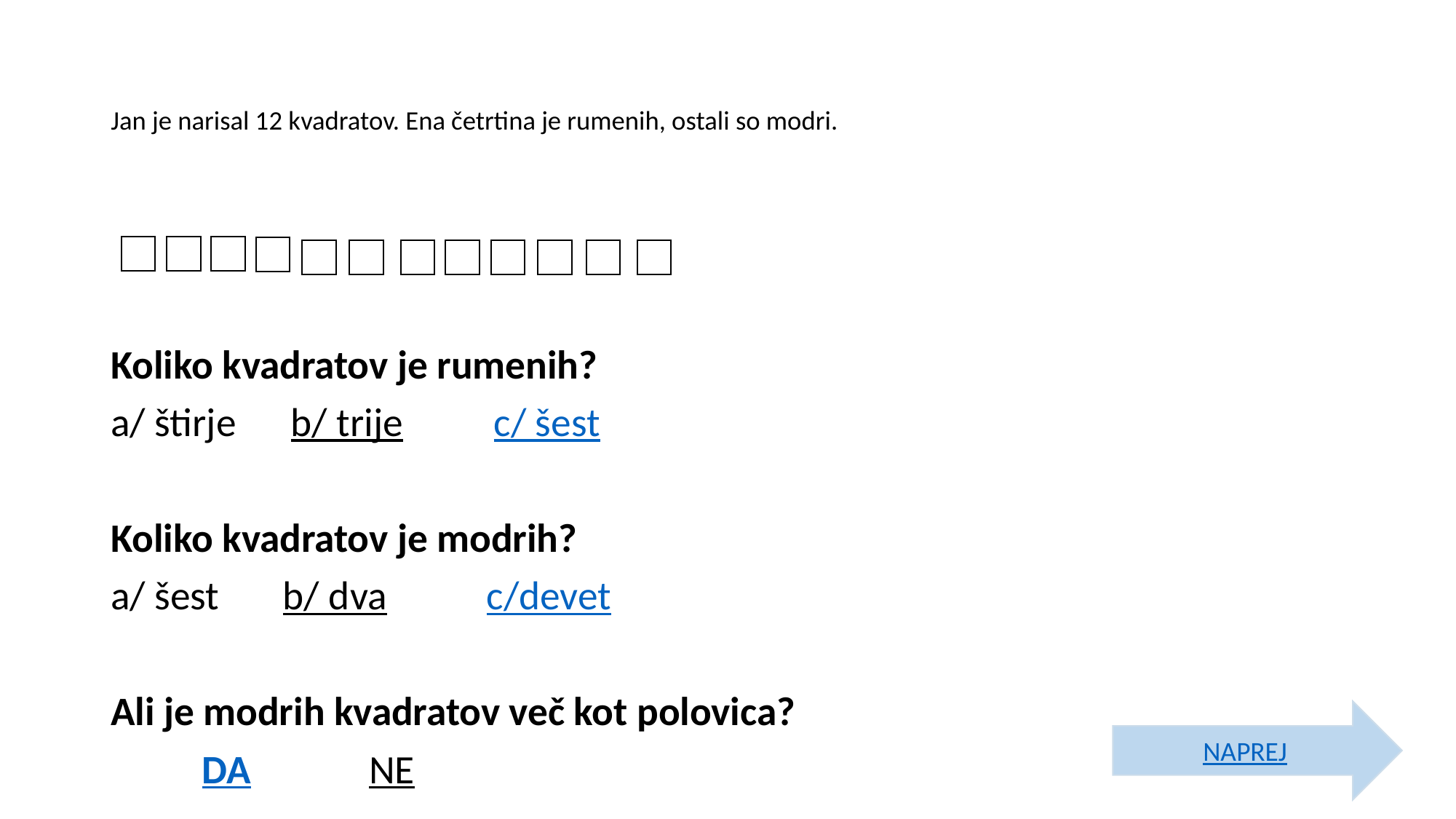

# Jan je narisal 12 kvadratov. Ena četrtina je rumenih, ostali so modri.

Koliko kvadratov je rumenih?
a/ štirje      b/ trije          c/ šest

Koliko kvadratov je modrih?
a/ šest       b/ dva           c/devet

Ali je modrih kvadratov več kot polovica?
          DA             NE

NAPREJ